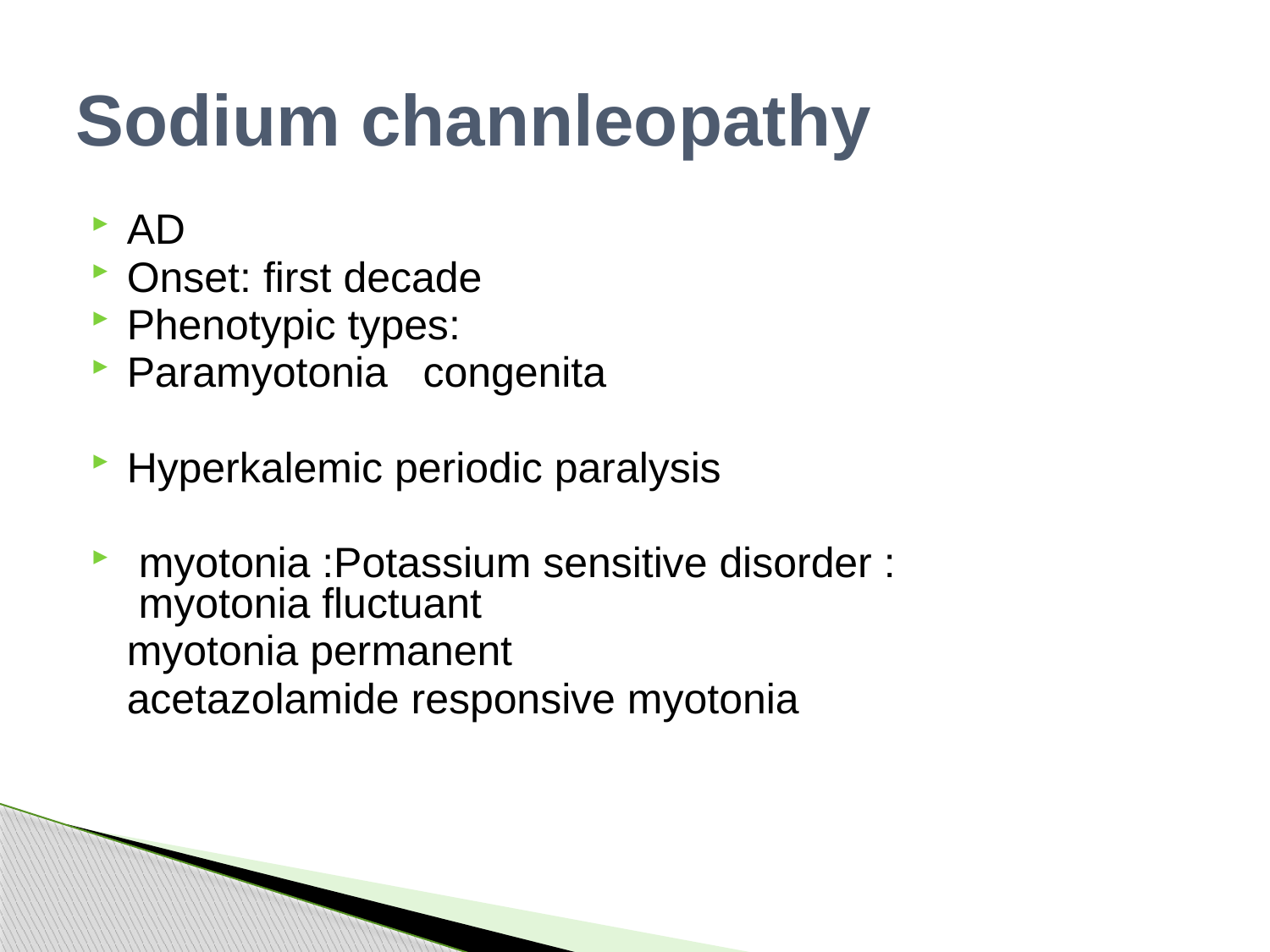

# Sodium channleopathy
AD
Onset: first decade
Phenotypic types:
Paramyotonia   congenita

Hyperkalemic periodic paralysis

 myotonia :Potassium sensitive disorder :                           myotonia fluctuant
   myotonia permanent
   acetazolamide responsive myotonia